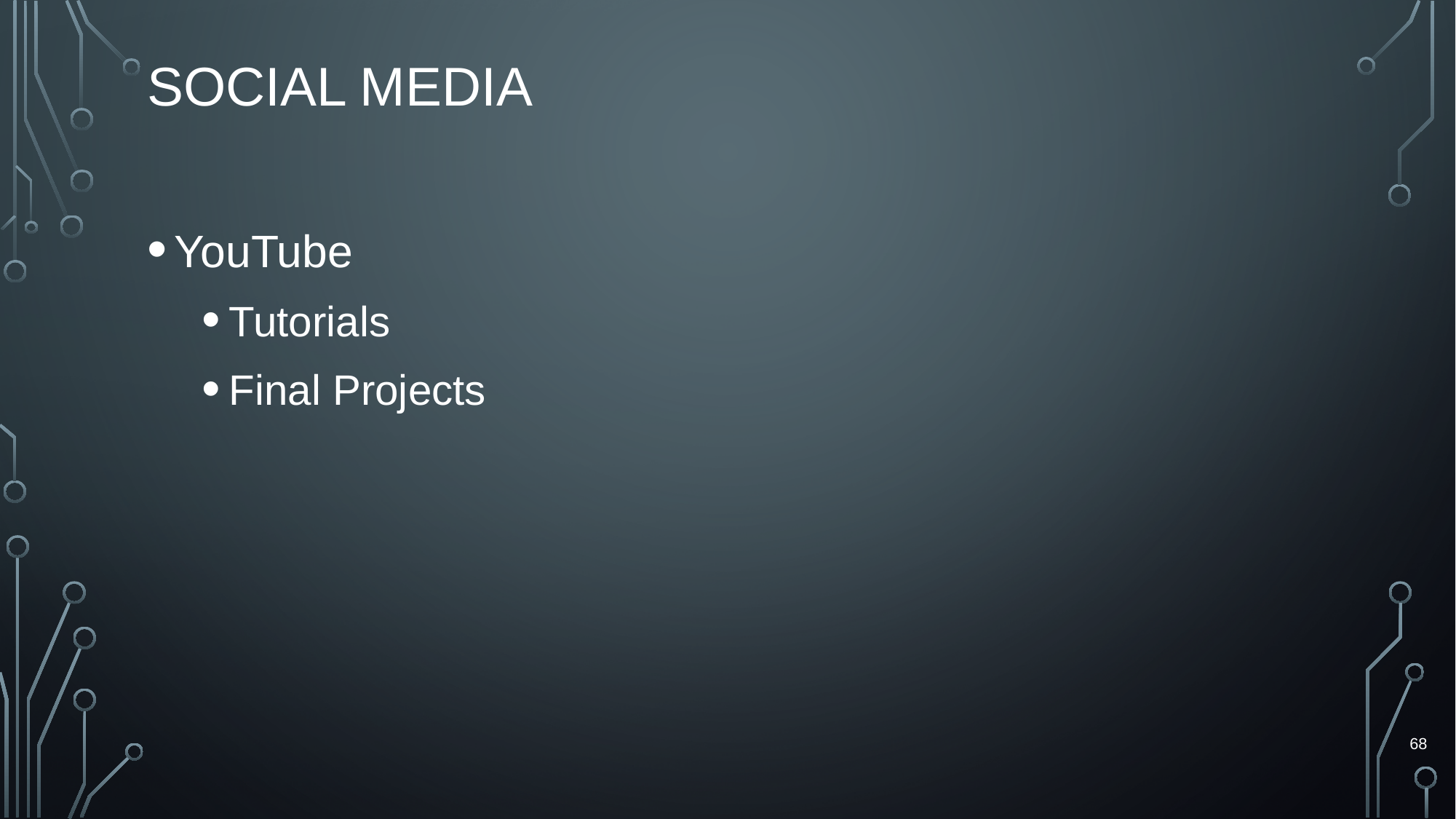

# Social Media
YouTube
Tutorials
Final Projects
68